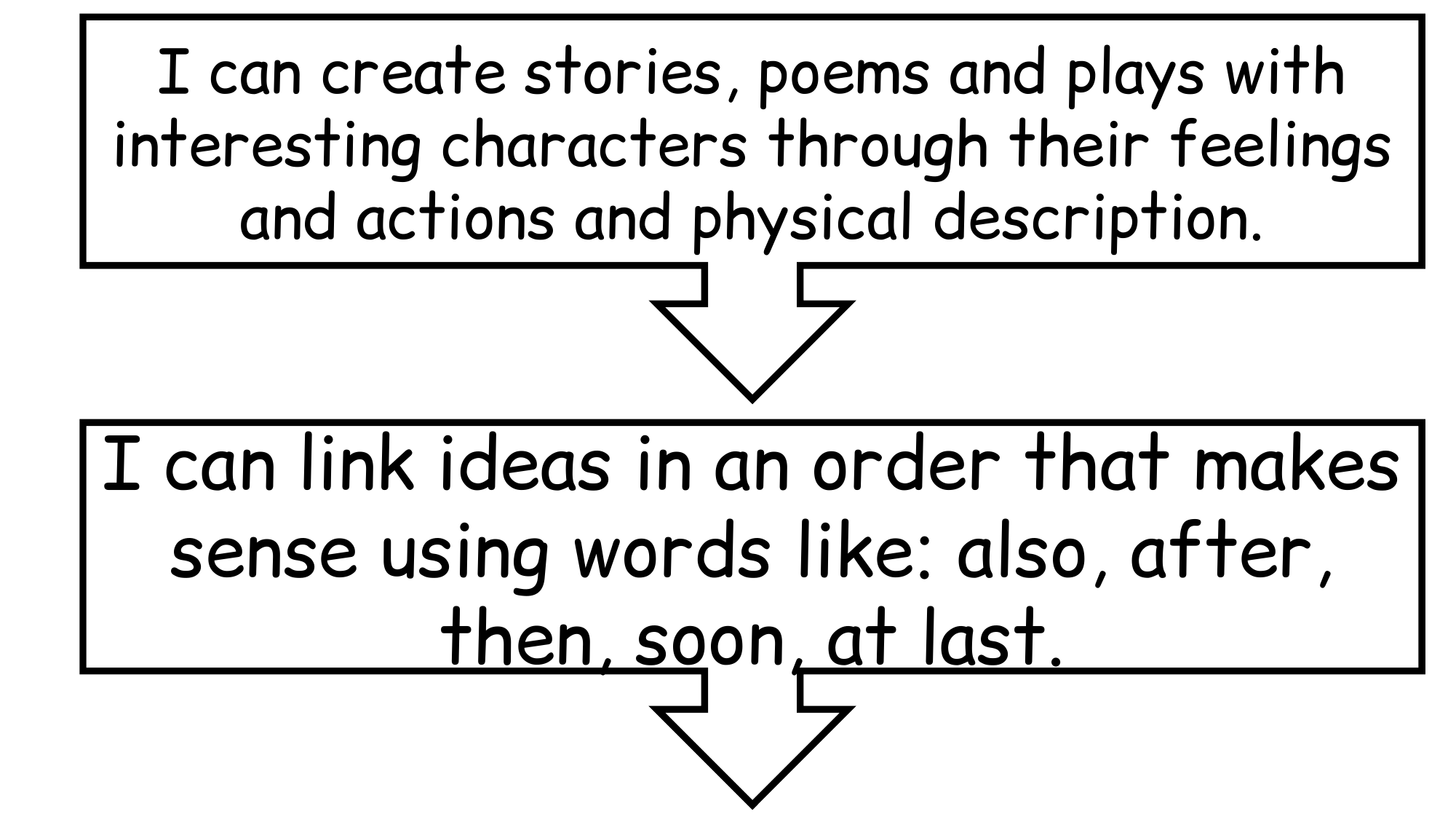

I can create stories, poems and plays with interesting characters through their feelings and actions and physical description.
I can link ideas in an order that makes sense using words like: also, after, then, soon, at last.